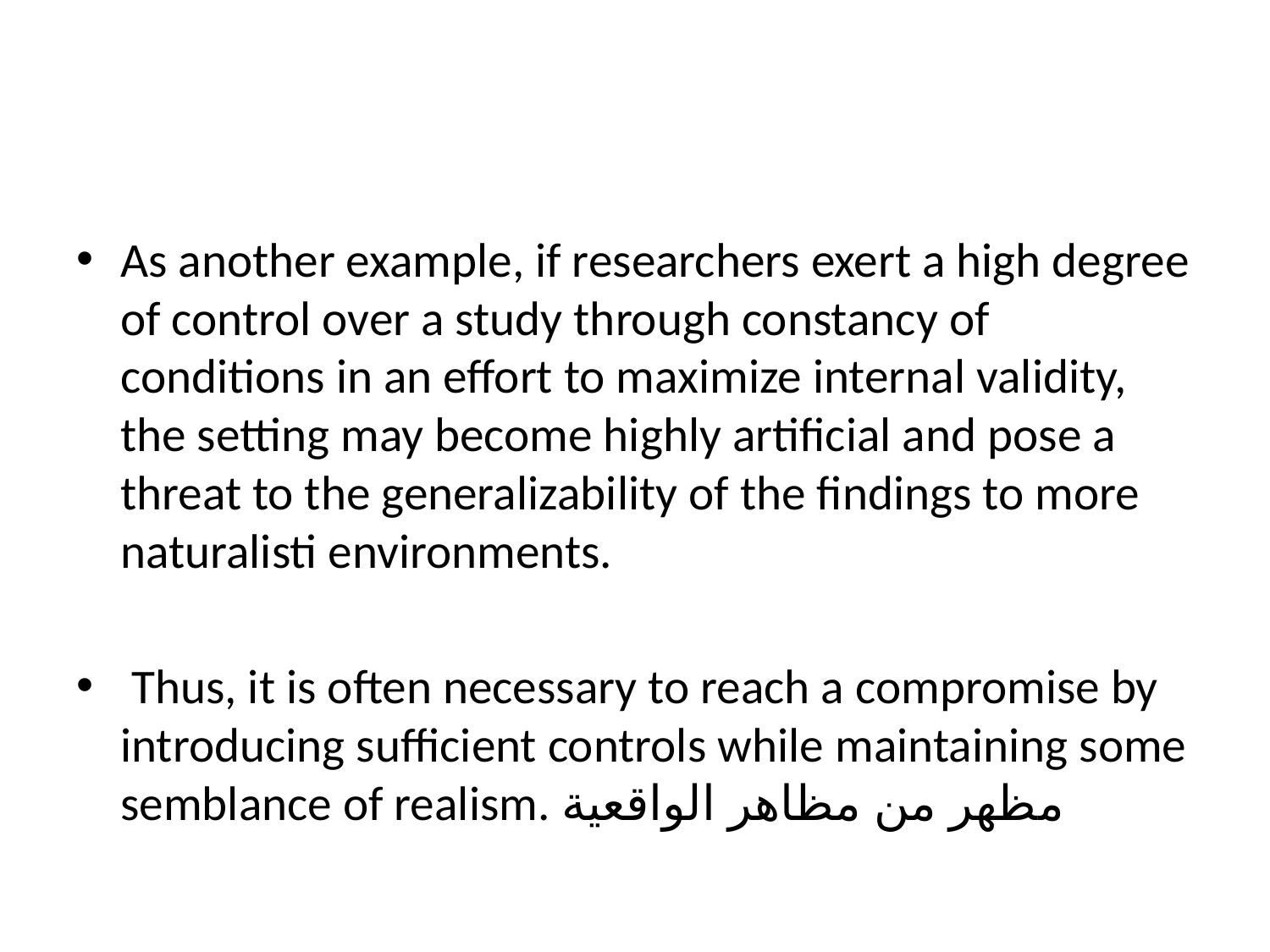

#
As another example, if researchers exert a high degree of control over a study through constancy of conditions in an effort to maximize internal validity, the setting may become highly artificial and pose a threat to the generalizability of the findings to more naturalisti environments.

 Thus, it is often necessary to reach a compromise by introducing sufficient controls while maintaining some semblance of realism. مظهر من مظاهر الواقعية